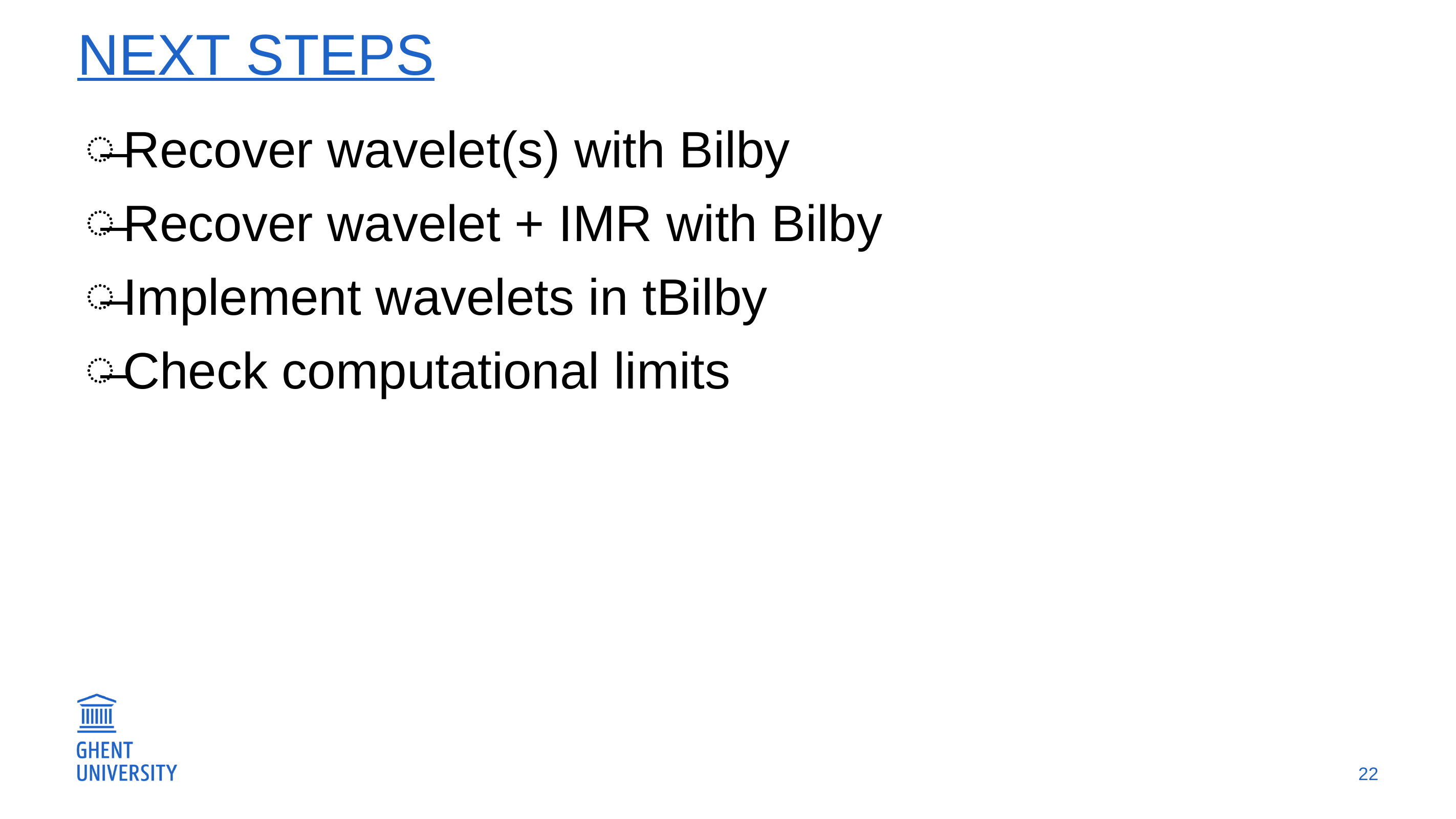

# Next steps
Recover wavelet(s) with Bilby
Recover wavelet + IMR with Bilby
Implement wavelets in tBilby
Check computational limits

22